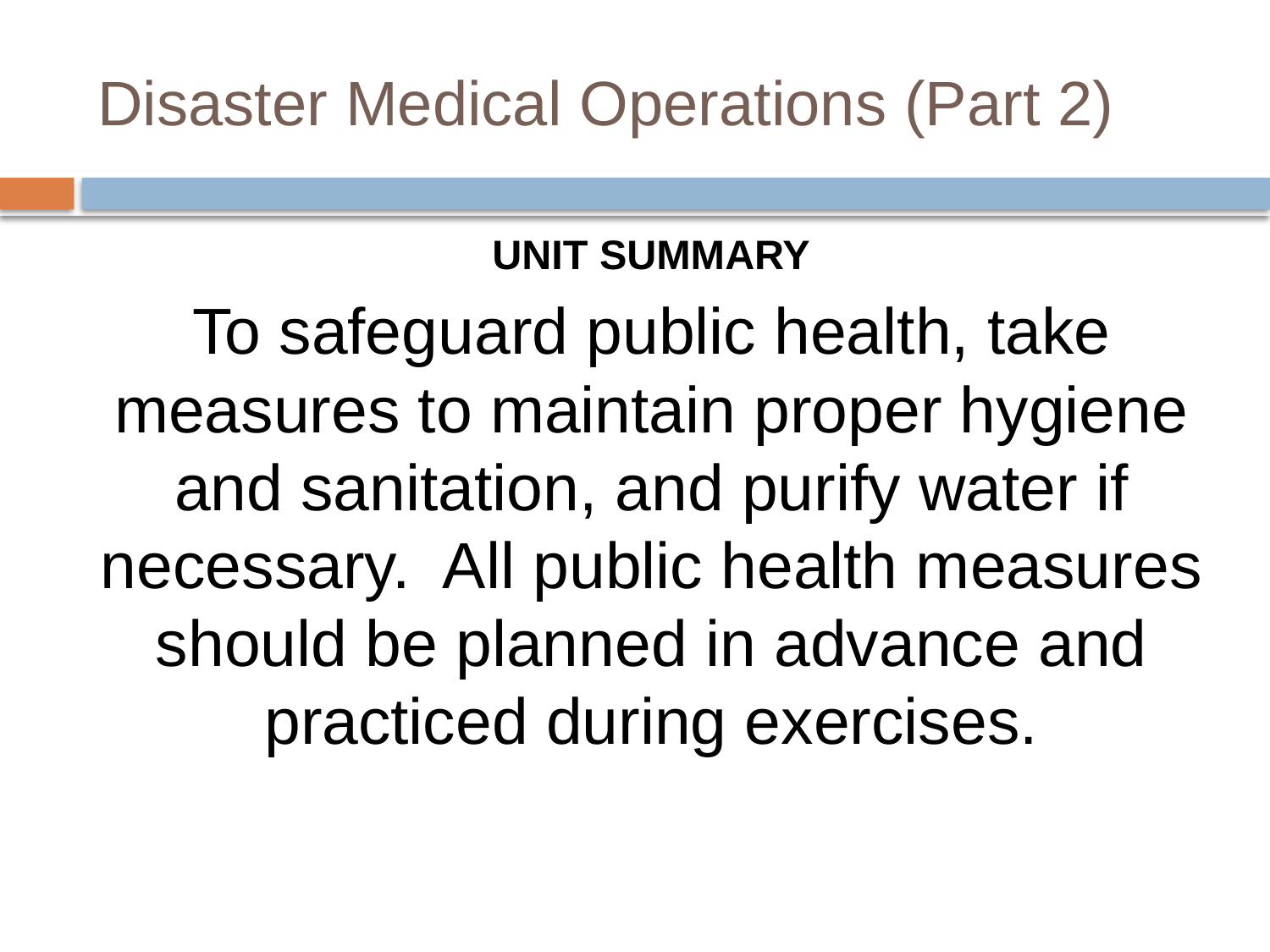

# Disaster Medical Operations (Part 2)
UNIT SUMMARY
To safeguard public health, take measures to maintain proper hygiene and sanitation, and purify water if necessary.  All public health measures should be planned in advance and practiced during exercises.